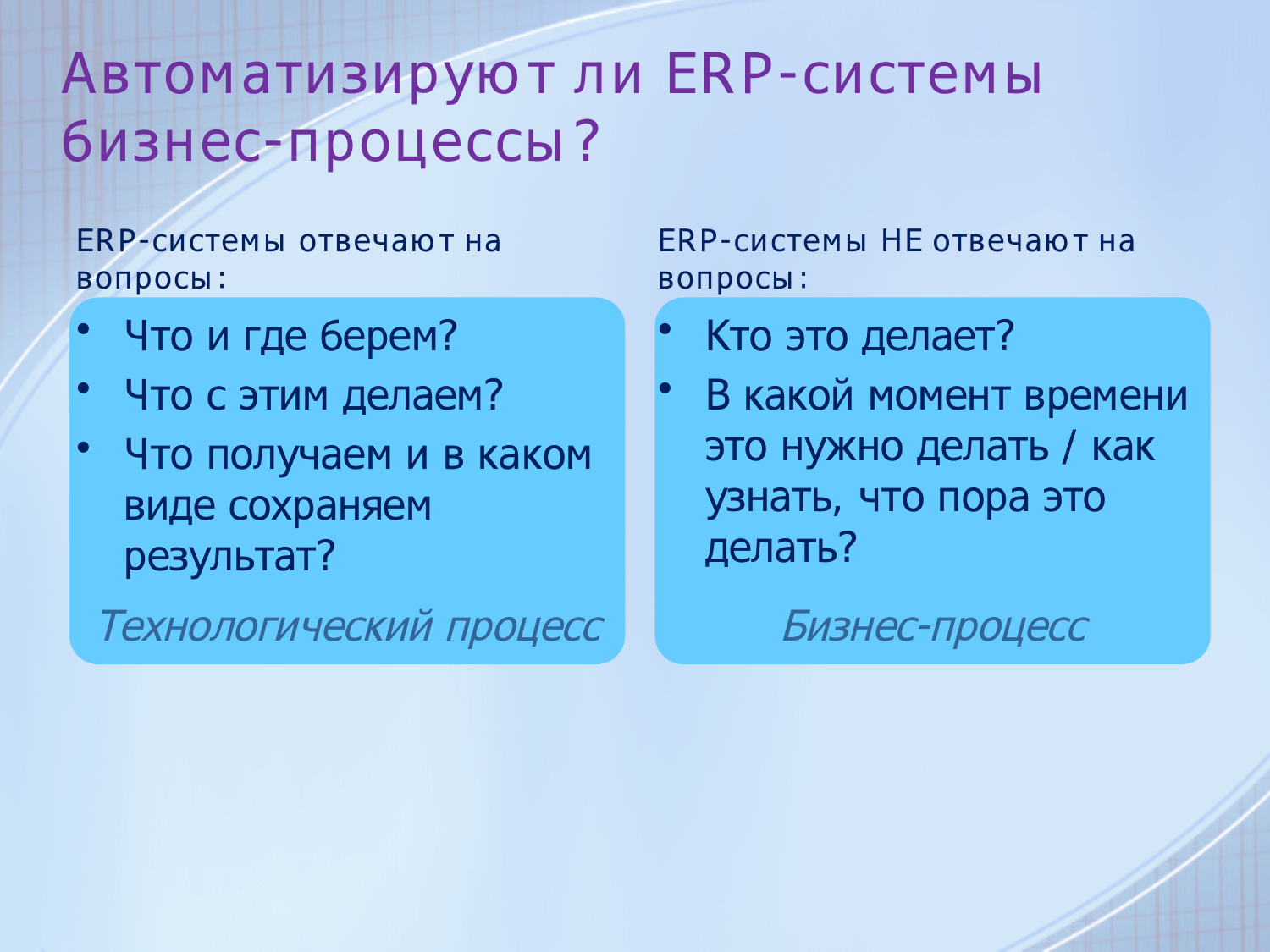

# Автоматизируют ли ERP-системы бизнес-процессы?
ERP-системы отвечают на вопросы:
ERP-системы НЕ отвечают на вопросы:
Технологический процесс
Бизнес-процесс
Что и где берем?
Что с этим делаем?
Что получаем и в каком виде сохраняем результат?
Кто это делает?
В какой момент времени это нужно делать / как узнать, что пора это делать?